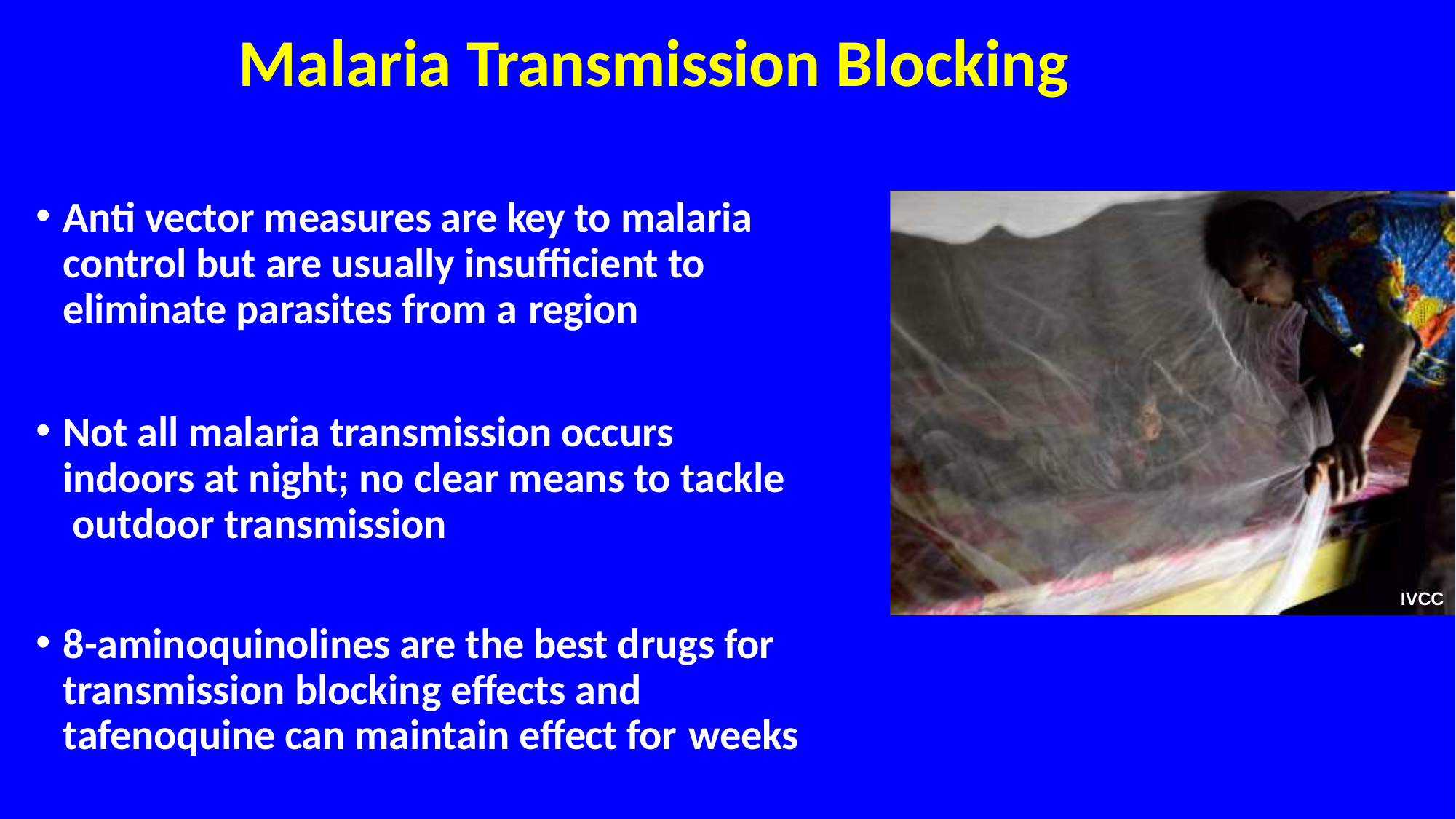

# Malaria Transmission Blocking
Anti vector measures are key to malaria  control but are usually insufficient to  eliminate parasites from a region

Not all malaria transmission occurs  indoors at night; no clear means to tackle  outdoor transmission

IVCC
8-aminoquinolines are the best drugs for  transmission blocking effects and  tafenoquine can maintain effect for weeks